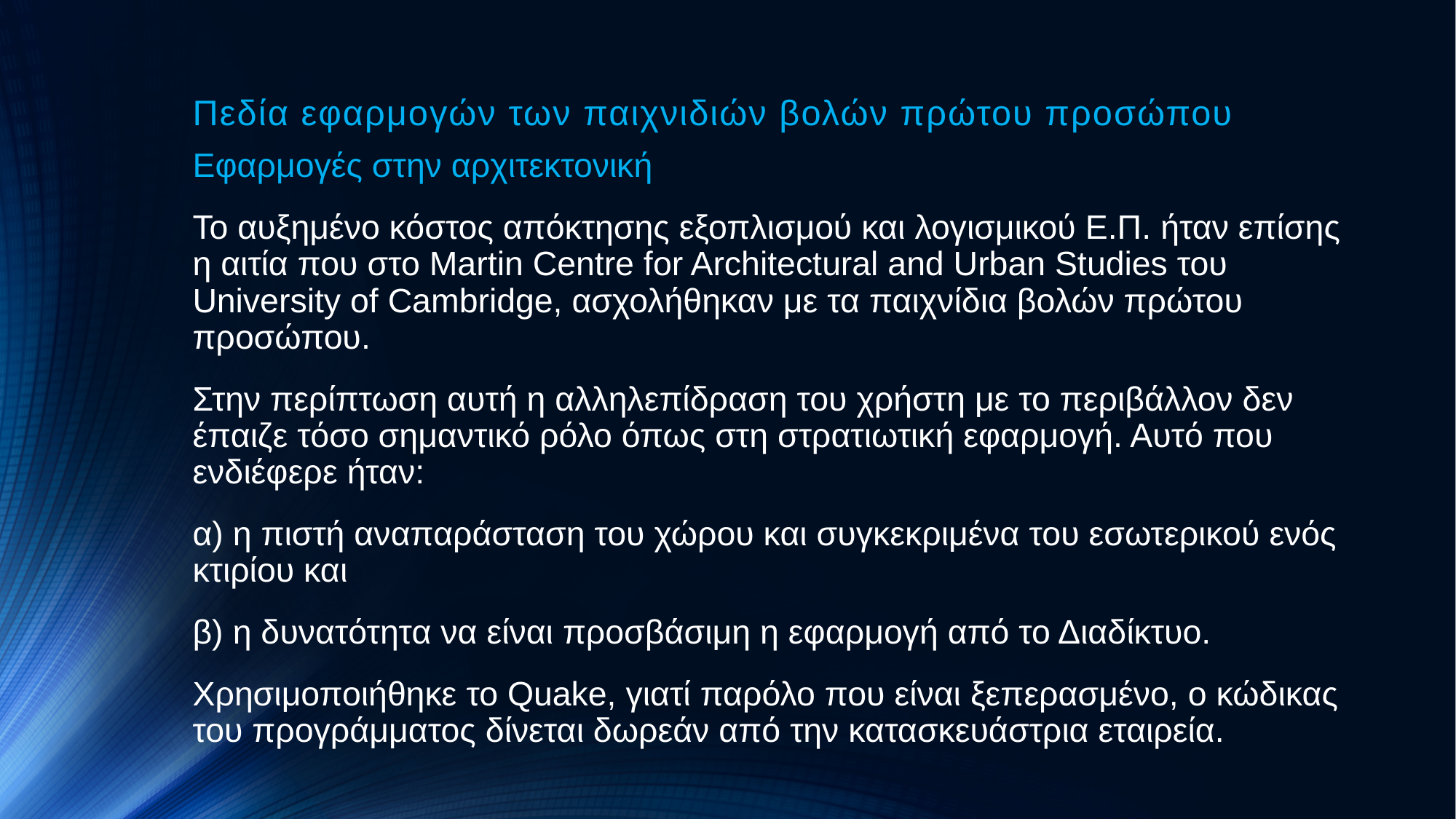

# Πεδία εφαρμογών των παιχνιδιών βολών πρώτου προσώπου
Εφαρμογές στην αρχιτεκτονική
Το αυξημένο κόστος απόκτησης εξοπλισμού και λογισμικού Ε.Π. ήταν επίσης η αιτία που στο Martin Centre for Architectural and Urban Studies του University of Cambridge, ασχολήθηκαν με τα παιχνίδια βολών πρώτου προσώπου.
Στην περίπτωση αυτή η αλληλεπίδραση του χρήστη με το περιβάλλον δεν έπαιζε τόσο σημαντικό ρόλο όπως στη στρατιωτική εφαρμογή. Αυτό που ενδιέφερε ήταν:
α) η πιστή αναπαράσταση του χώρου και συγκεκριμένα του εσωτερικού ενός κτιρίου και
β) η δυνατότητα να είναι προσβάσιμη η εφαρμογή από το Διαδίκτυο.
Χρησιμοποιήθηκε το Quake, γιατί παρόλο που είναι ξεπερασμένο, ο κώδικας του προγράμματος δίνεται δωρεάν από την κατασκευάστρια εταιρεία.